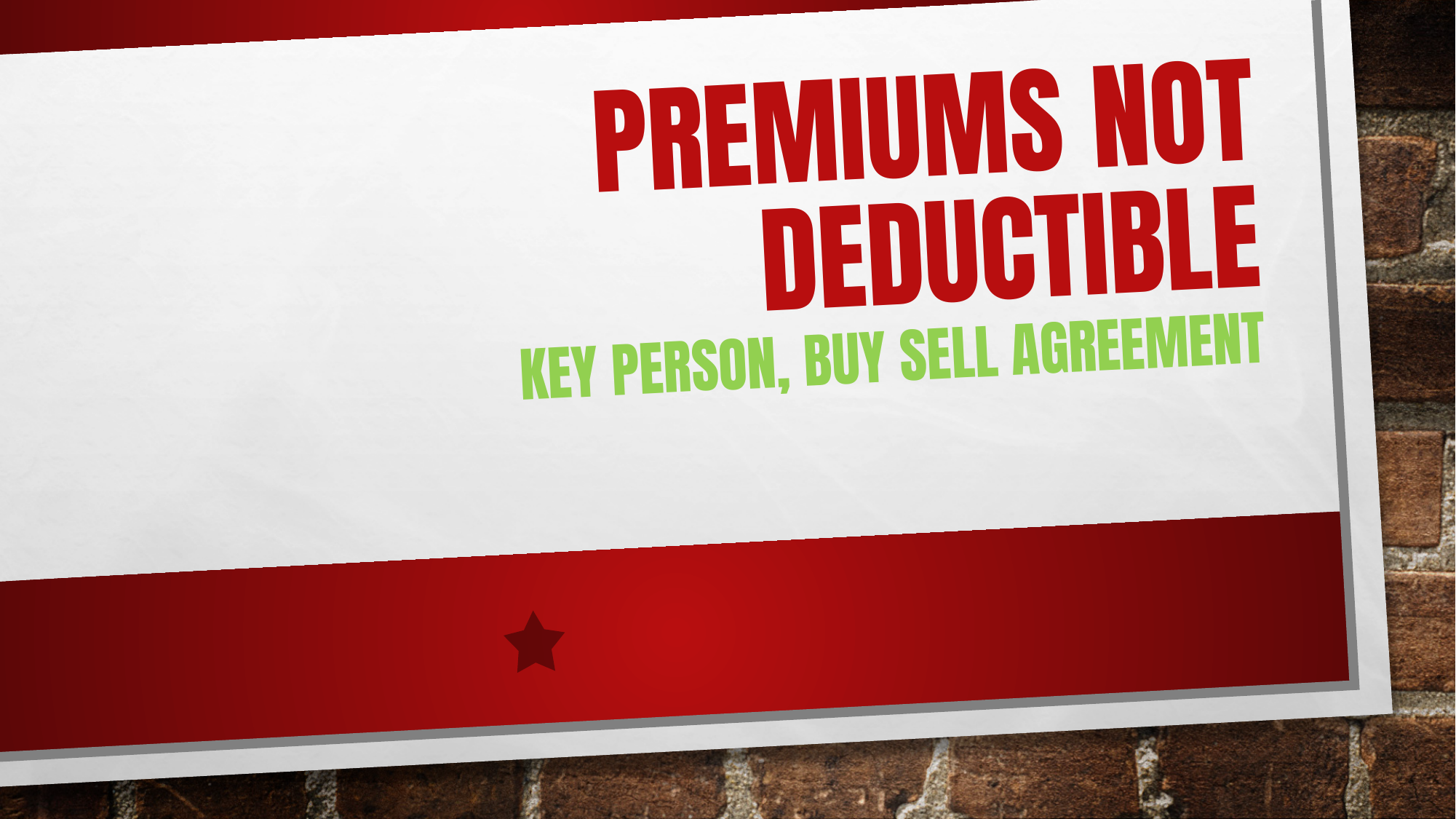

# Premiums not deductible key person, buy sell agreement